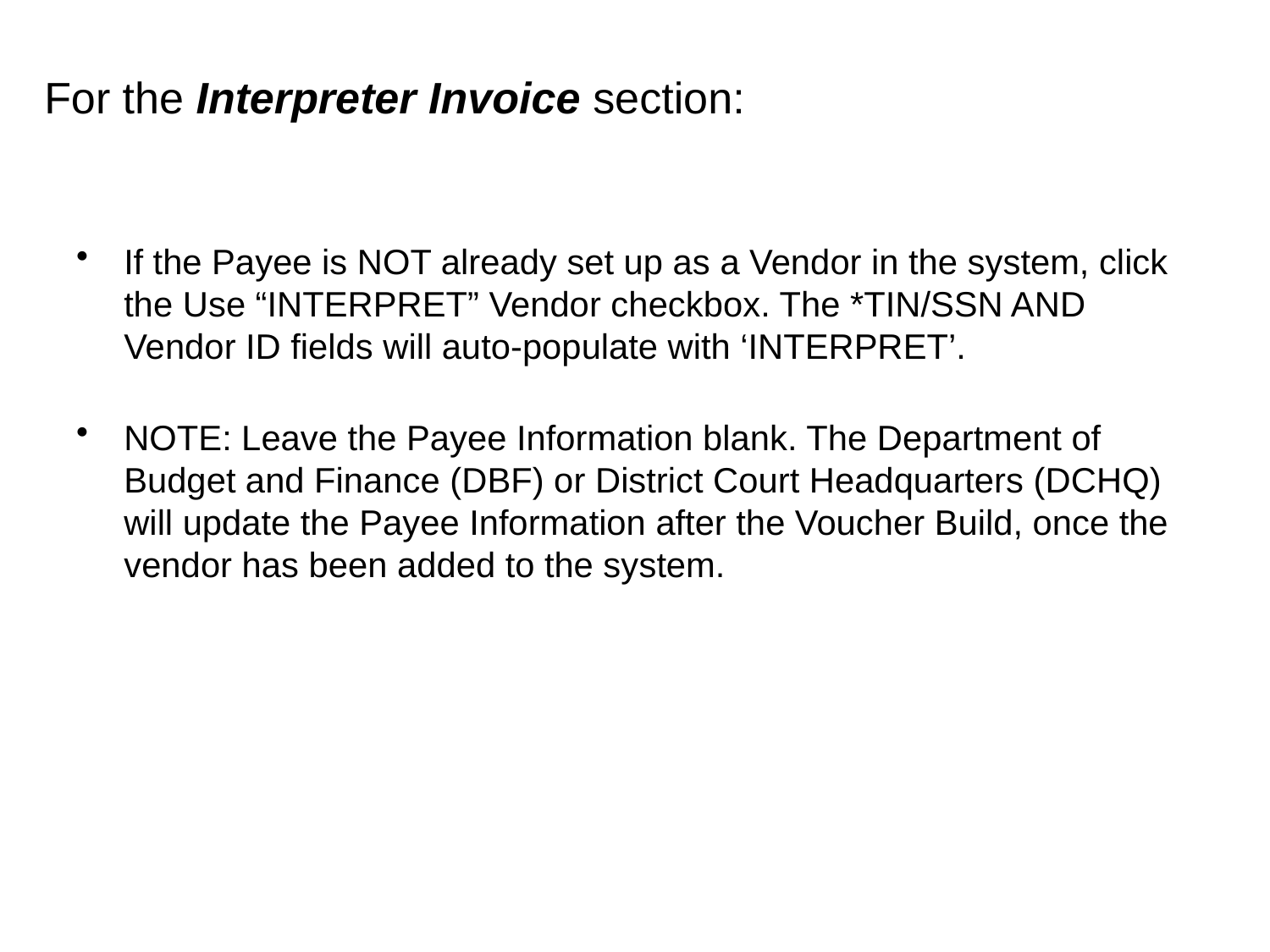

For the Interpreter Invoice section:
If the Payee is NOT already set up as a Vendor in the system, click the Use “INTERPRET” Vendor checkbox. The *TIN/SSN AND Vendor ID fields will auto-populate with ‘INTERPRET’.
NOTE: Leave the Payee Information blank. The Department of Budget and Finance (DBF) or District Court Headquarters (DCHQ) will update the Payee Information after the Voucher Build, once the vendor has been added to the system.